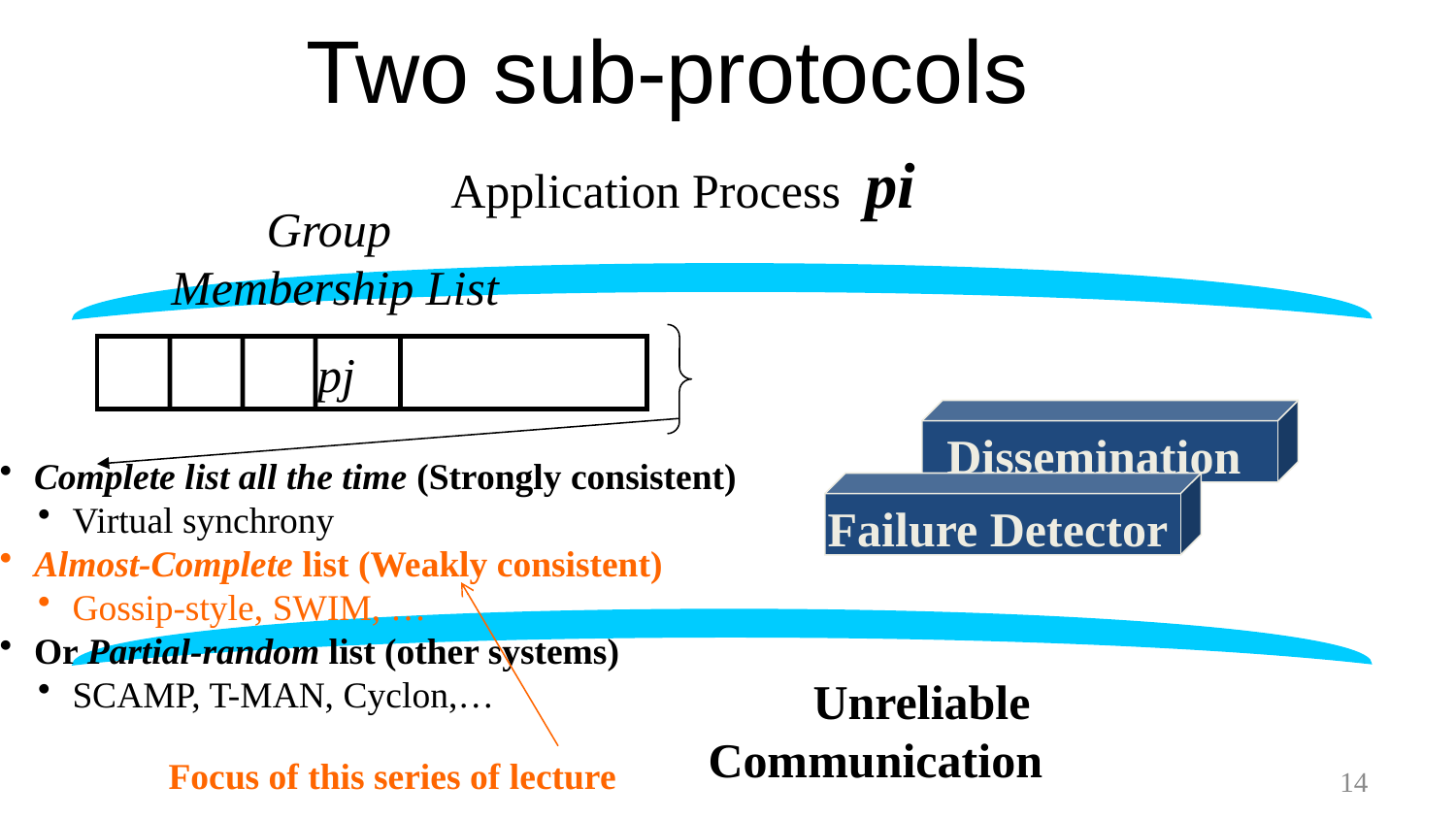

# Two sub-protocols

Application Process  pi
Group
Membership List

                 pj

Dissemination

Failure Detector

Complete list all the time (Strongly consistent)
Virtual synchrony
Almost-Complete list (Weakly consistent)
Gossip-style, SWIM, …
Or Partial-random list (other systems)
SCAMP, T-MAN, Cyclon,…
Focus of this series of lecture

Unreliable
Communication
14